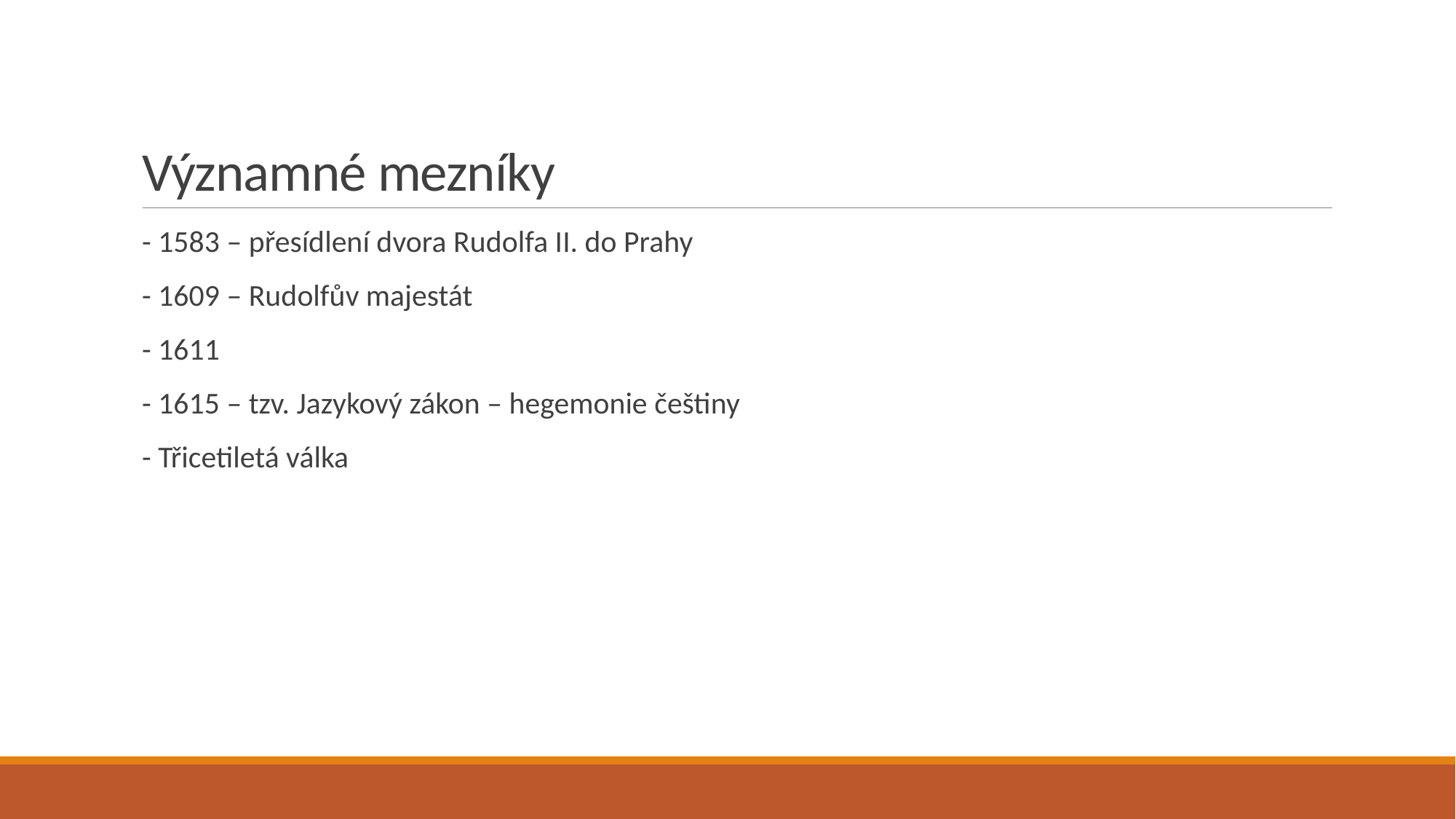

# Významné mezníky
- 1583 – přesídlení dvora Rudolfa II. do Prahy
- 1609 – Rudolfův majestát
- 1611
- 1615 – tzv. Jazykový zákon – hegemonie češtiny
- Třicetiletá válka